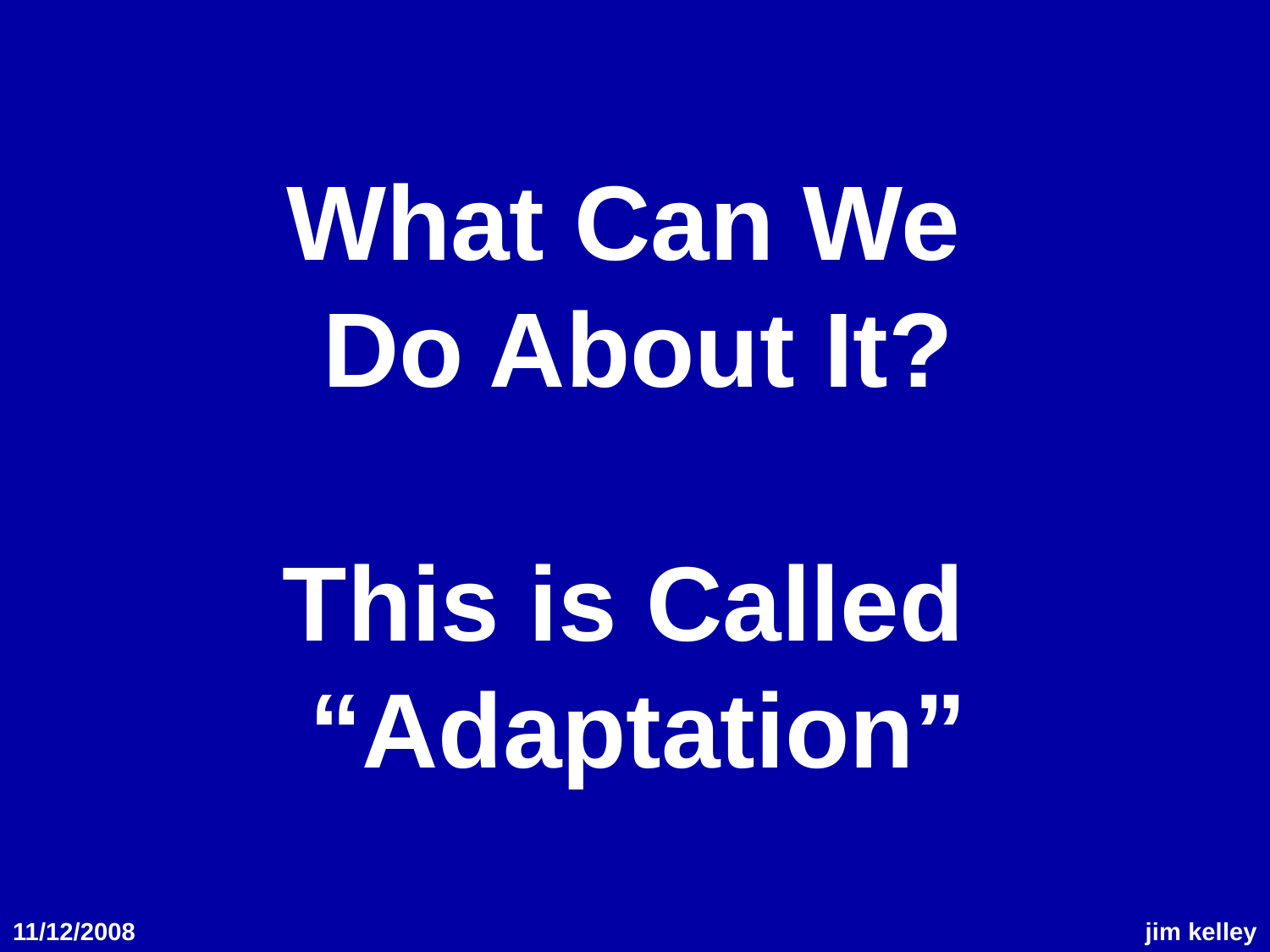

What Can We
Do About It?

This is Called
“Adaptation”
11/12/2008
jim kelley